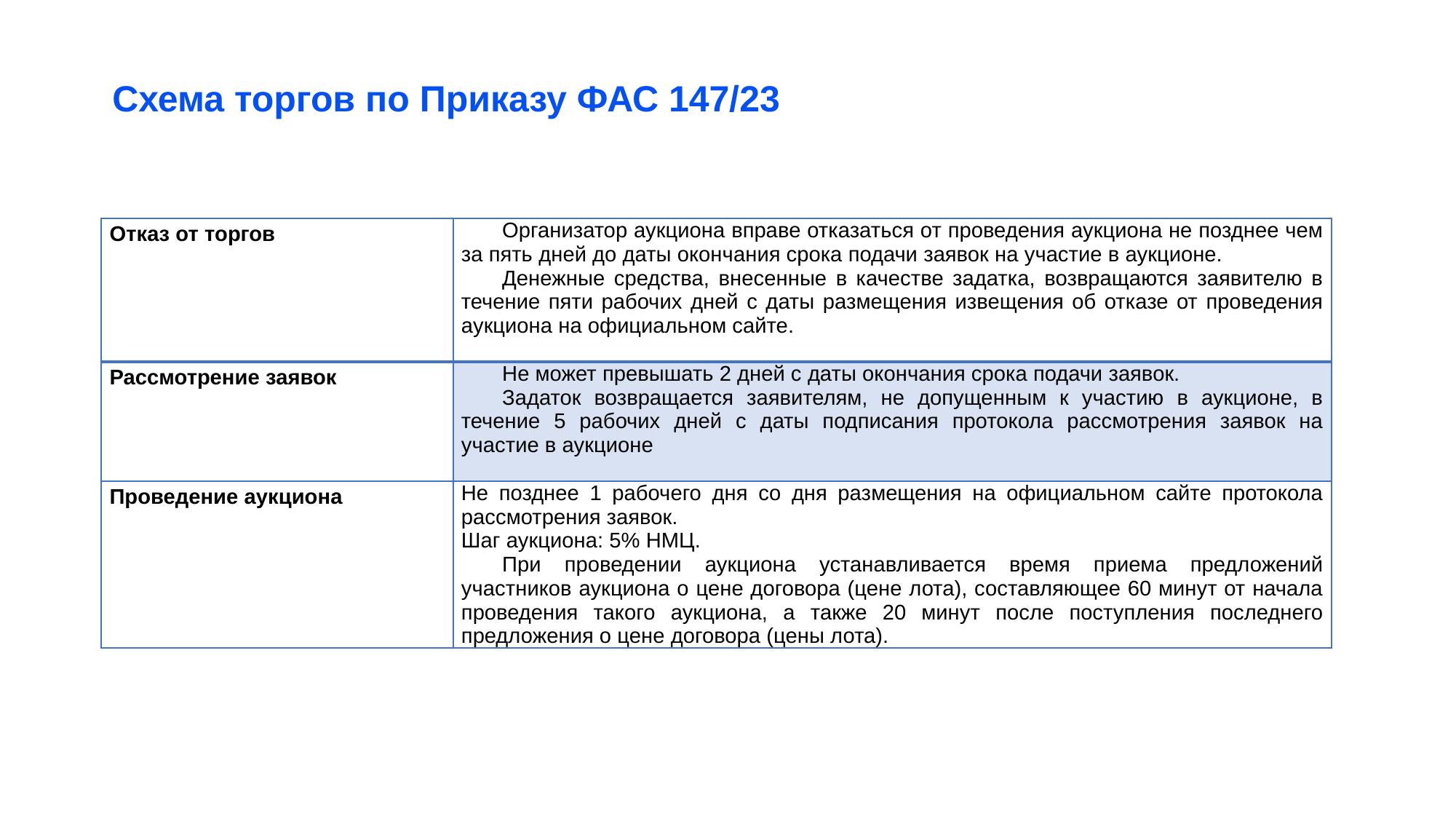

# Схема торгов по Приказу ФАС 147/23
| Отказ от торгов | Организатор аукциона вправе отказаться от проведения аукциона не позднее чем за пять дней до даты окончания срока подачи заявок на участие в аукционе. Денежные средства, внесенные в качестве задатка, возвращаются заявителю в течение пяти рабочих дней с даты размещения извещения об отказе от проведения аукциона на официальном сайте. |
| --- | --- |
| Рассмотрение заявок | Не может превышать 2 дней с даты окончания срока подачи заявок. Задаток возвращается заявителям, не допущенным к участию в аукционе, в течение 5 рабочих дней с даты подписания протокола рассмотрения заявок на участие в аукционе |
| Проведение аукциона | Не позднее 1 рабочего дня со дня размещения на официальном сайте протокола рассмотрения заявок. Шаг аукциона: 5% НМЦ. При проведении аукциона устанавливается время приема предложений участников аукциона о цене договора (цене лота), составляющее 60 минут от начала проведения такого аукциона, а также 20 минут после поступления последнего предложения о цене договора (цены лота). |